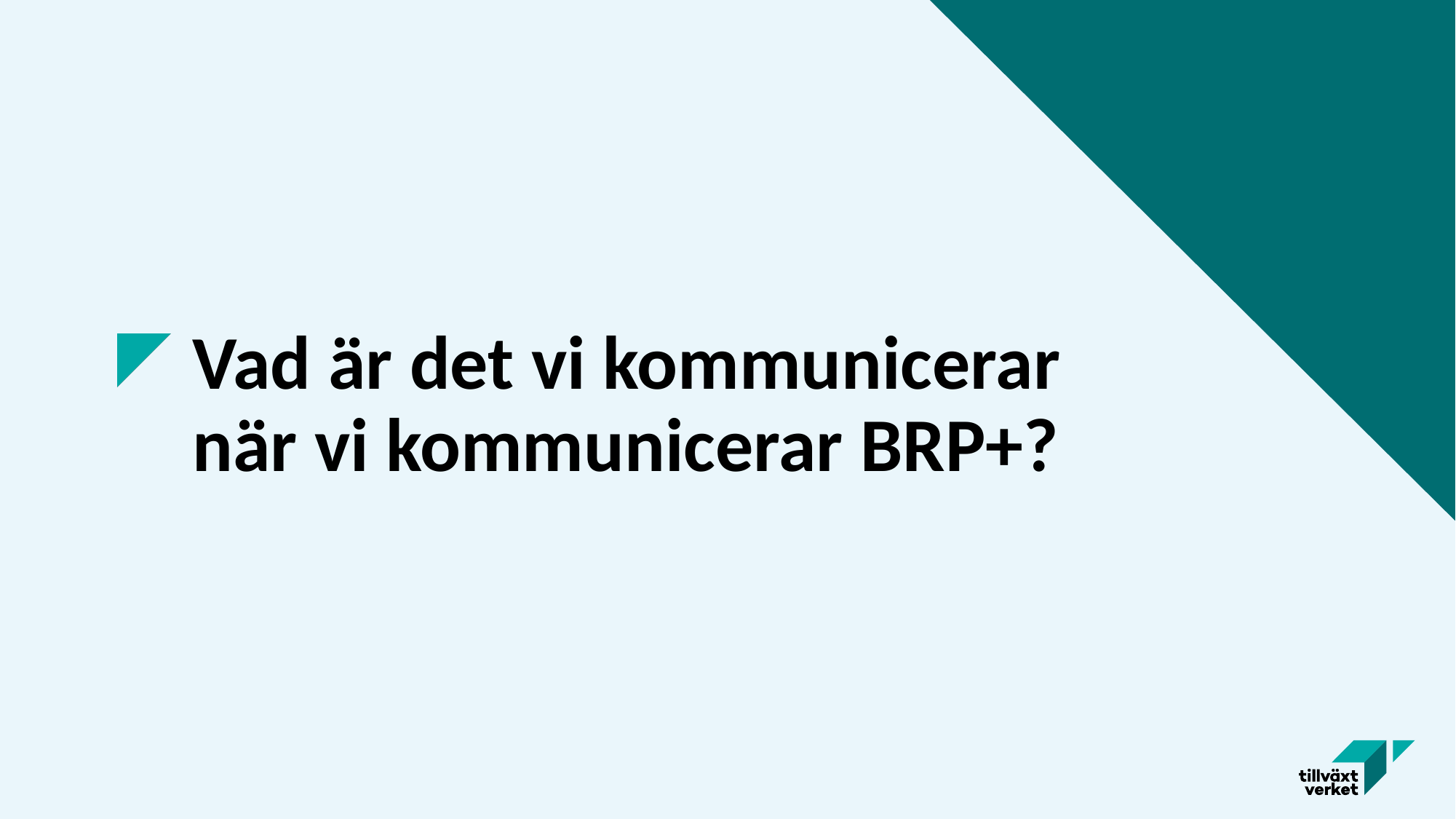

# Vad är det vi kommunicerar när vi kommunicerar BRP+?